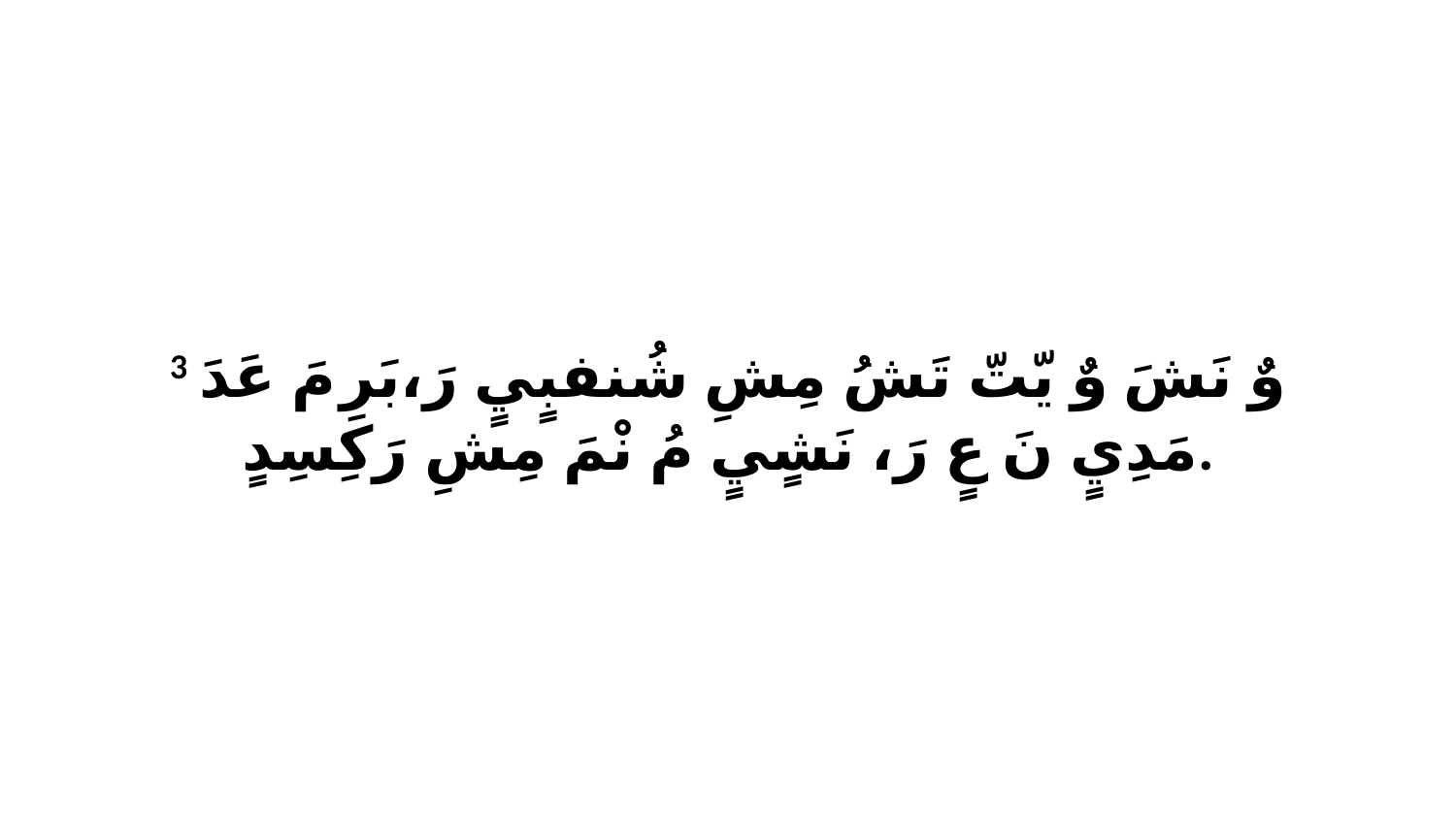

3 وٌ نَشَ وٌ يّتّ تَشُ مِشِ شُنفبٍيٍ رَ،بَرِ مَ عَدَ مَدِيٍ نَ عٍ رَ، نَشٍيٍ مُ نْمَ مِشِ رَكِسِدٍ.